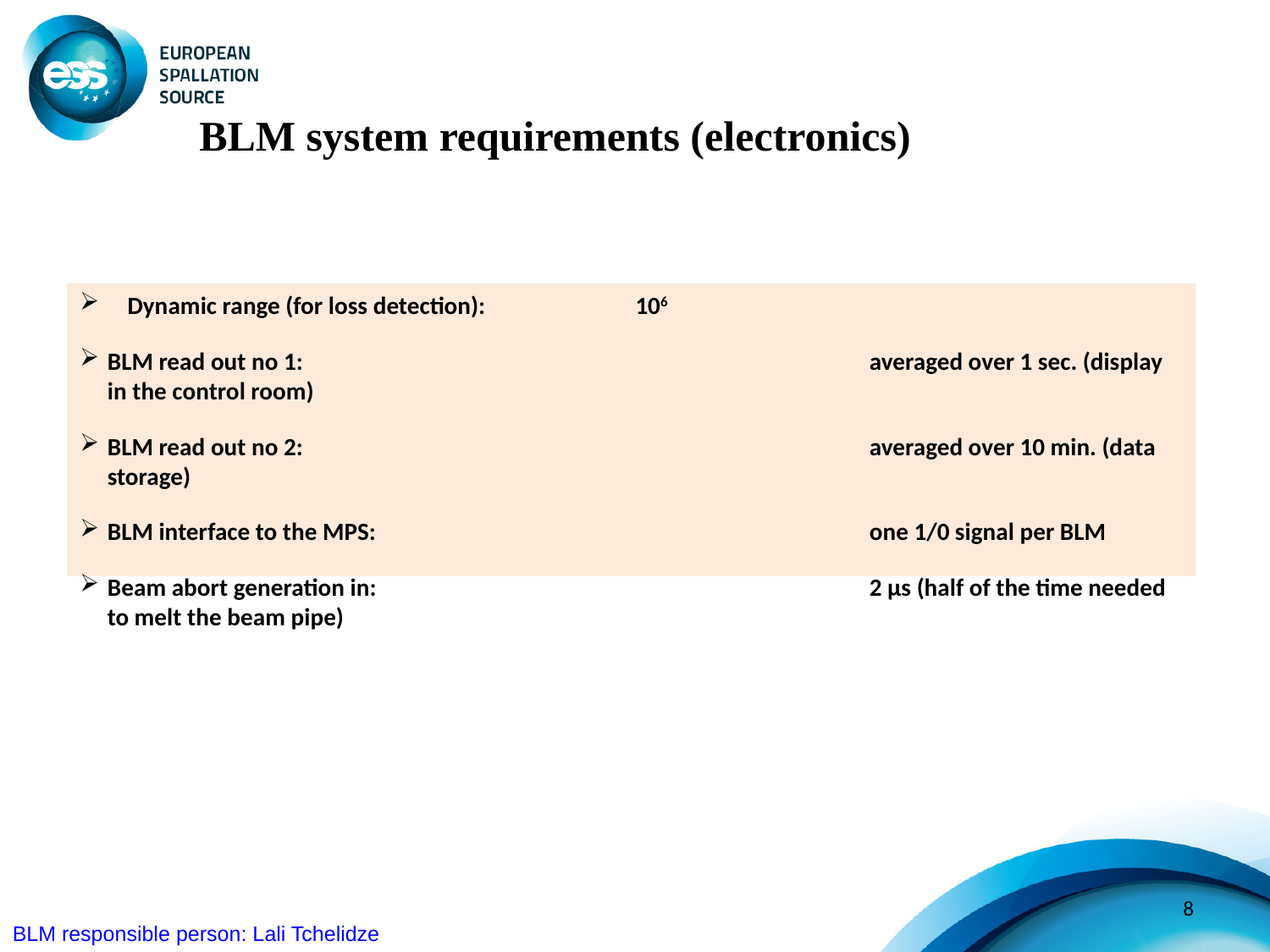

BLM system requirements (electronics)
Dynamic range (for loss detection):		106
BLM read out no 1:					averaged over 1 sec. (display in the control room)
BLM read out no 2:					averaged over 10 min. (data storage)
BLM interface to the MPS:				one 1/0 signal per BLM
Beam abort generation in:				2 μs (half of the time needed to melt the beam pipe)
8
BLM responsible person: Lali Tchelidze